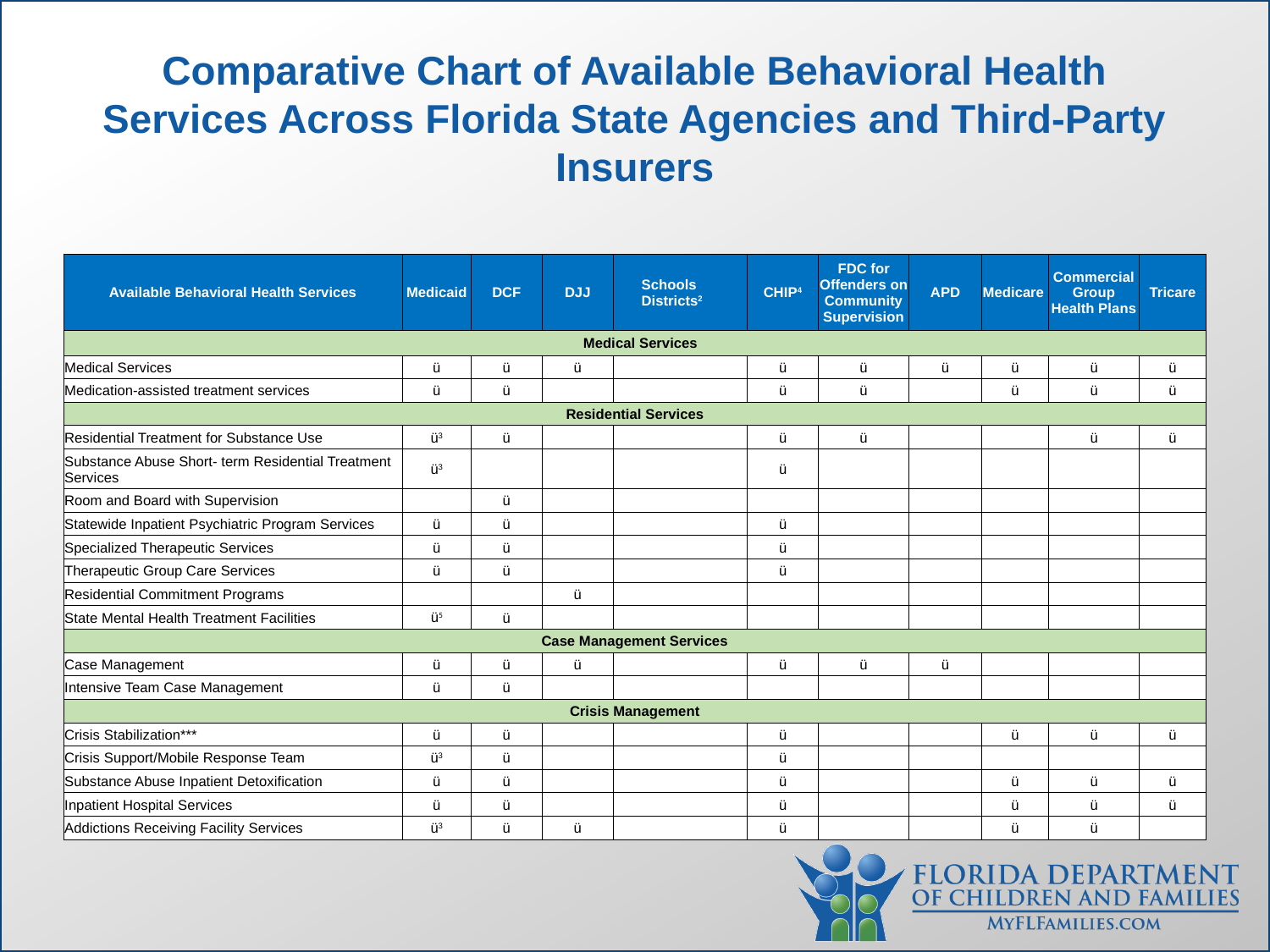

# Comparative Chart of Available Behavioral Health Services Across Florida State Agencies and Third-Party Insurers
| Available Behavioral Health Services | Medicaid | DCF | DJJ | Schools Districts2 | CHIP4 | FDC for Offenders on Community Supervision | APD | Medicare | Commercial Group Health Plans | Tricare |
| --- | --- | --- | --- | --- | --- | --- | --- | --- | --- | --- |
| Medical Services |  |  |  |  |  |  |  |  |  |  |
| Medical Services | ü | ü | ü |  | ü | ü | ü | ü | ü | ü |
| Medication-assisted treatment services | ü | ü |  |  | ü | ü |  | ü | ü | ü |
| Residential Services |  |  |  |  |  |  |  |  |  |  |
| Residential Treatment for Substance Use | ü3 | ü |  |  | ü | ü |  |  | ü | ü |
| Substance Abuse Short- term Residential Treatment Services | ü3 |  |  |  | ü |  |  |  |  |  |
| Room and Board with Supervision |  | ü |  |  |  |  |  |  |  |  |
| Statewide Inpatient Psychiatric Program Services | ü | ü |  |  | ü |  |  |  |  |  |
| Specialized Therapeutic Services | ü | ü |  |  | ü |  |  |  |  |  |
| Therapeutic Group Care Services | ü | ü |  |  | ü |  |  |  |  |  |
| Residential Commitment Programs |  |  | ü |  |  |  |  |  |  |  |
| State Mental Health Treatment Facilities | ü5 | ü |  |  |  |  |  |  |  |  |
| Case Management Services |  |  |  |  |  |  |  |  |  |  |
| Case Management | ü | ü | ü |  | ü | ü | ü |  |  |  |
| Intensive Team Case Management | ü | ü |  |  |  |  |  |  |  |  |
| Crisis Management |  |  |  |  |  |  |  |  |  |  |
| Crisis Stabilization\*\*\* | ü | ü |  |  | ü |  |  | ü | ü | ü |
| Crisis Support/Mobile Response Team | ü3 | ü |  |  | ü |  |  |  |  |  |
| Substance Abuse Inpatient Detoxification | ü | ü |  |  | ü |  |  | ü | ü | ü |
| Inpatient Hospital Services | ü | ü |  |  | ü |  |  | ü | ü | ü |
| Addictions Receiving Facility Services | ü3 | ü | ü |  | ü |  |  | ü | ü |  |